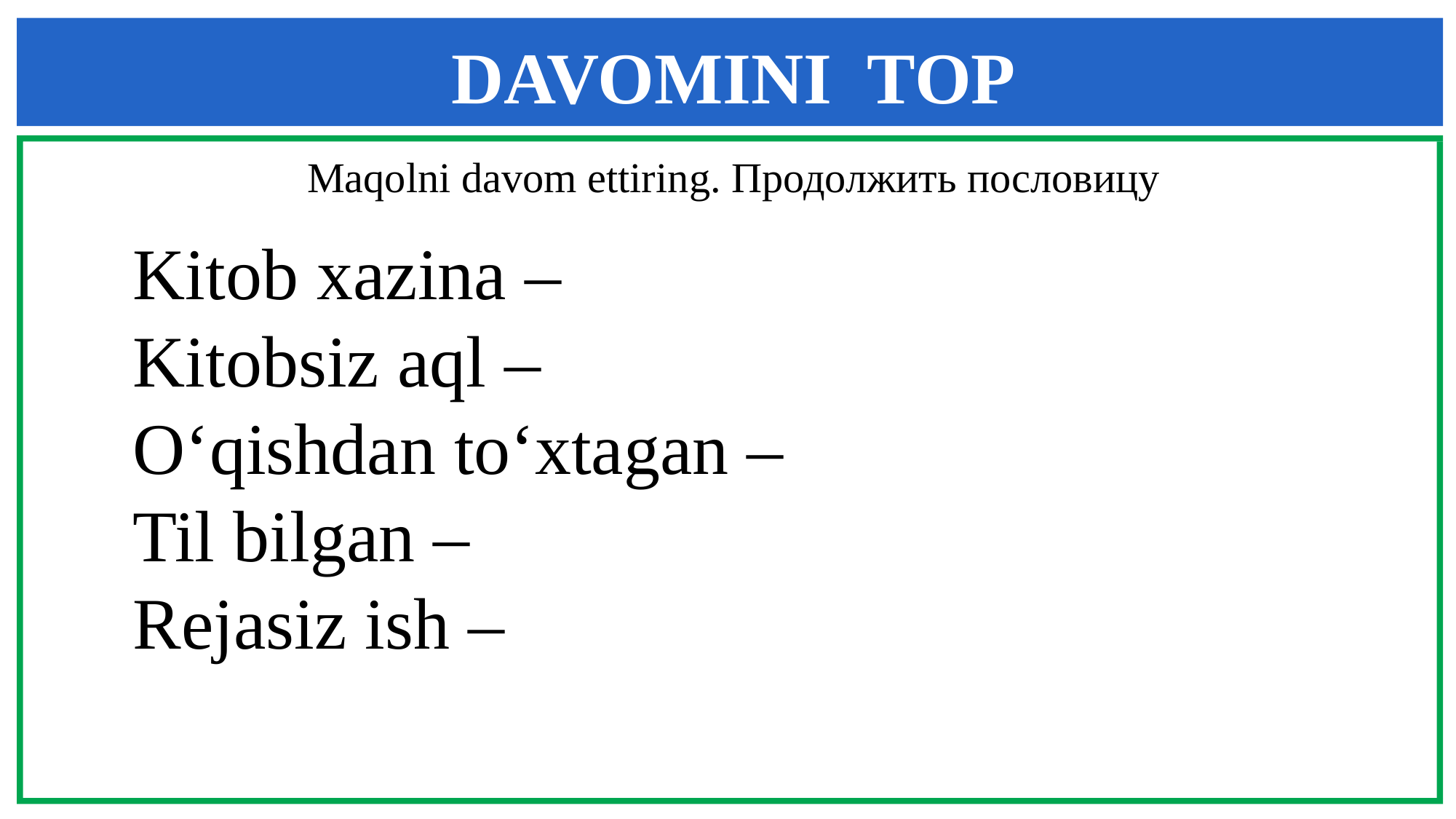

DAVOMINI  TOP
  Maqolni davom ettiring. Продолжить пословицу
Kitob xazina –
Kitobsiz aql –
O‘qishdan to‘xtagan –
Til bilgan –
Rejasiz ish –